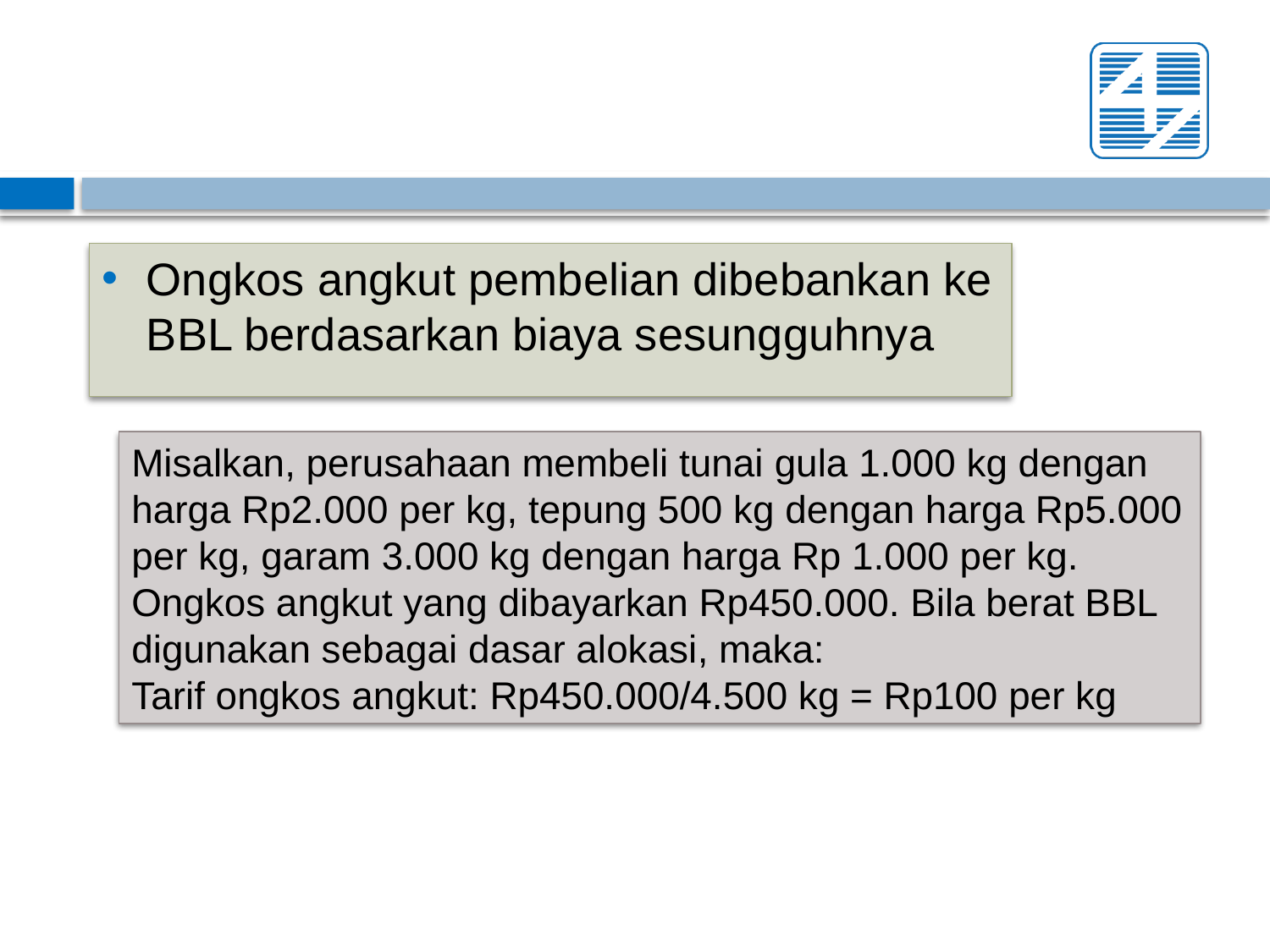

Ongkos angkut pembelian dibebankan ke BBL berdasarkan biaya sesungguhnya
Misalkan, perusahaan membeli tunai gula 1.000 kg dengan harga Rp2.000 per kg, tepung 500 kg dengan harga Rp5.000 per kg, garam 3.000 kg dengan harga Rp 1.000 per kg. Ongkos angkut yang dibayarkan Rp450.000. Bila berat BBL digunakan sebagai dasar alokasi, maka:
Tarif ongkos angkut: Rp450.000/4.500 kg = Rp100 per kg